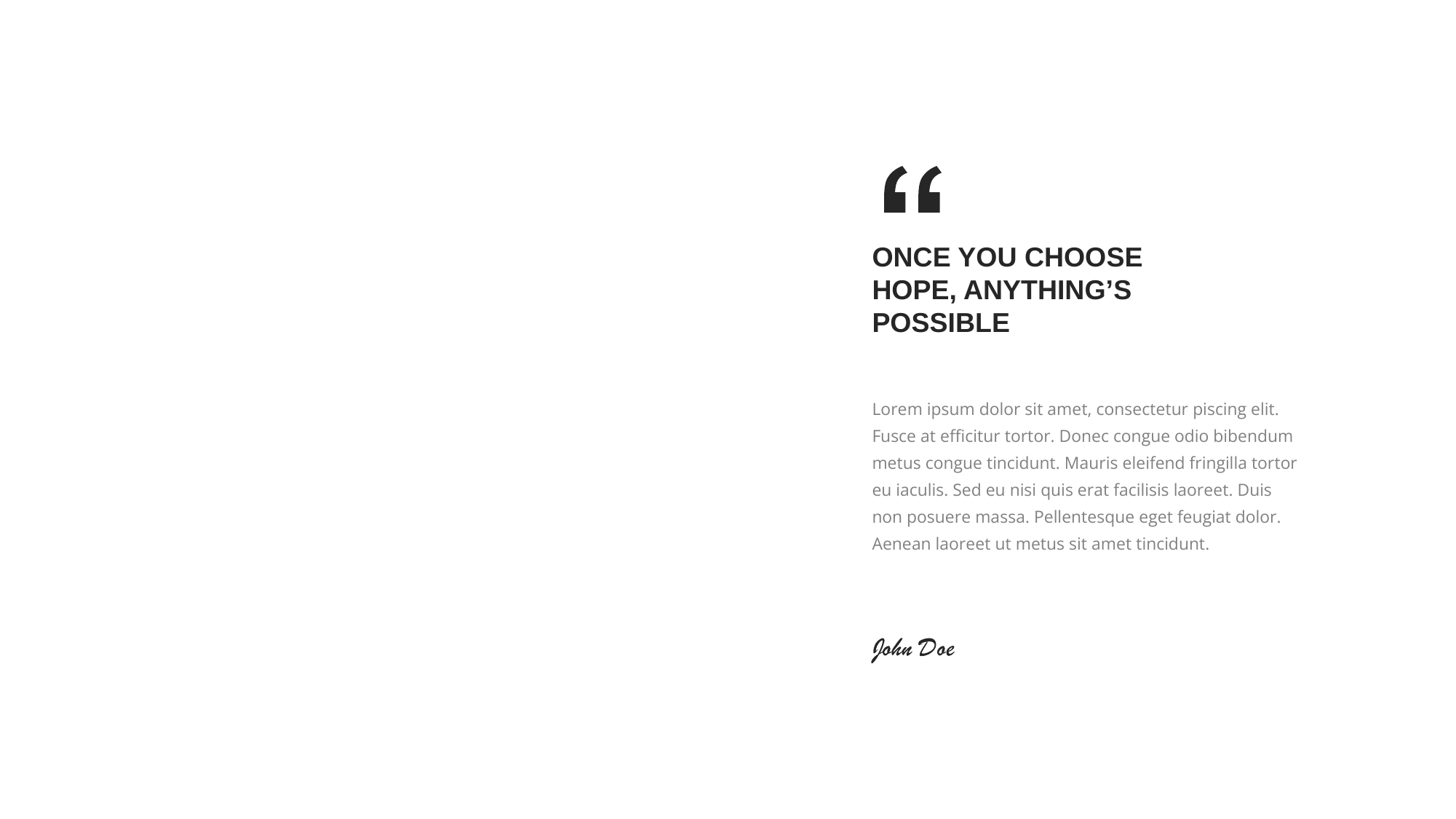

ONCE YOU CHOOSE HOPE, ANYTHING’S
POSSIBLE
Lorem ipsum dolor sit amet, consectetur piscing elit. Fusce at efficitur tortor. Donec congue odio bibendum metus congue tincidunt. Mauris eleifend fringilla tortor eu iaculis. Sed eu nisi quis erat facilisis laoreet. Duis non posuere massa. Pellentesque eget feugiat dolor. Aenean laoreet ut metus sit amet tincidunt.